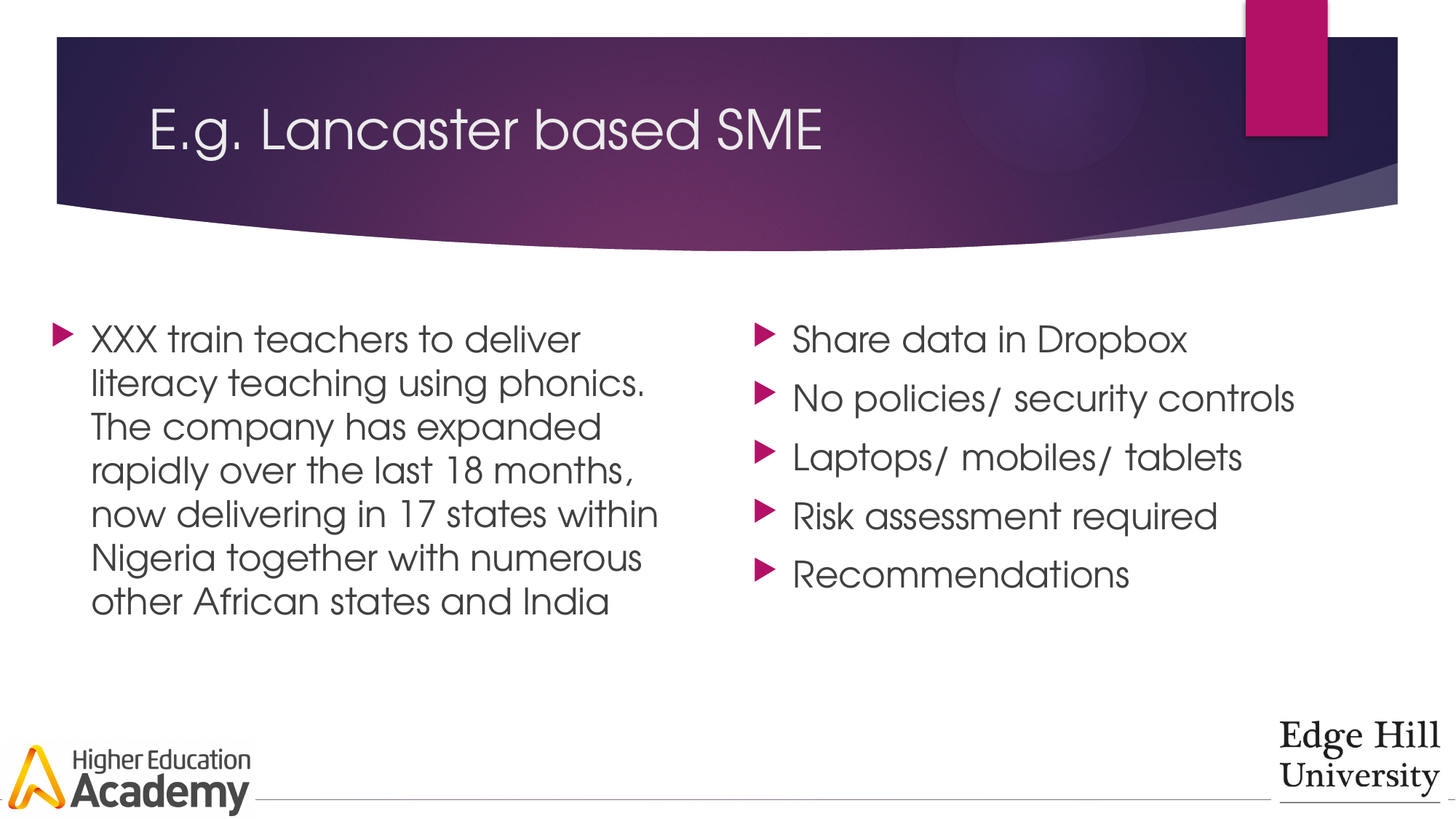

# E.g. Lancaster based SME
XXX train teachers to deliver literacy teaching using phonics.  The company has expanded rapidly over the last 18 months, now delivering in 17 states within Nigeria together with numerous other African states and India
Share data in Dropbox
No policies/ security controls
Laptops/ mobiles/ tablets
Risk assessment required
Recommendations